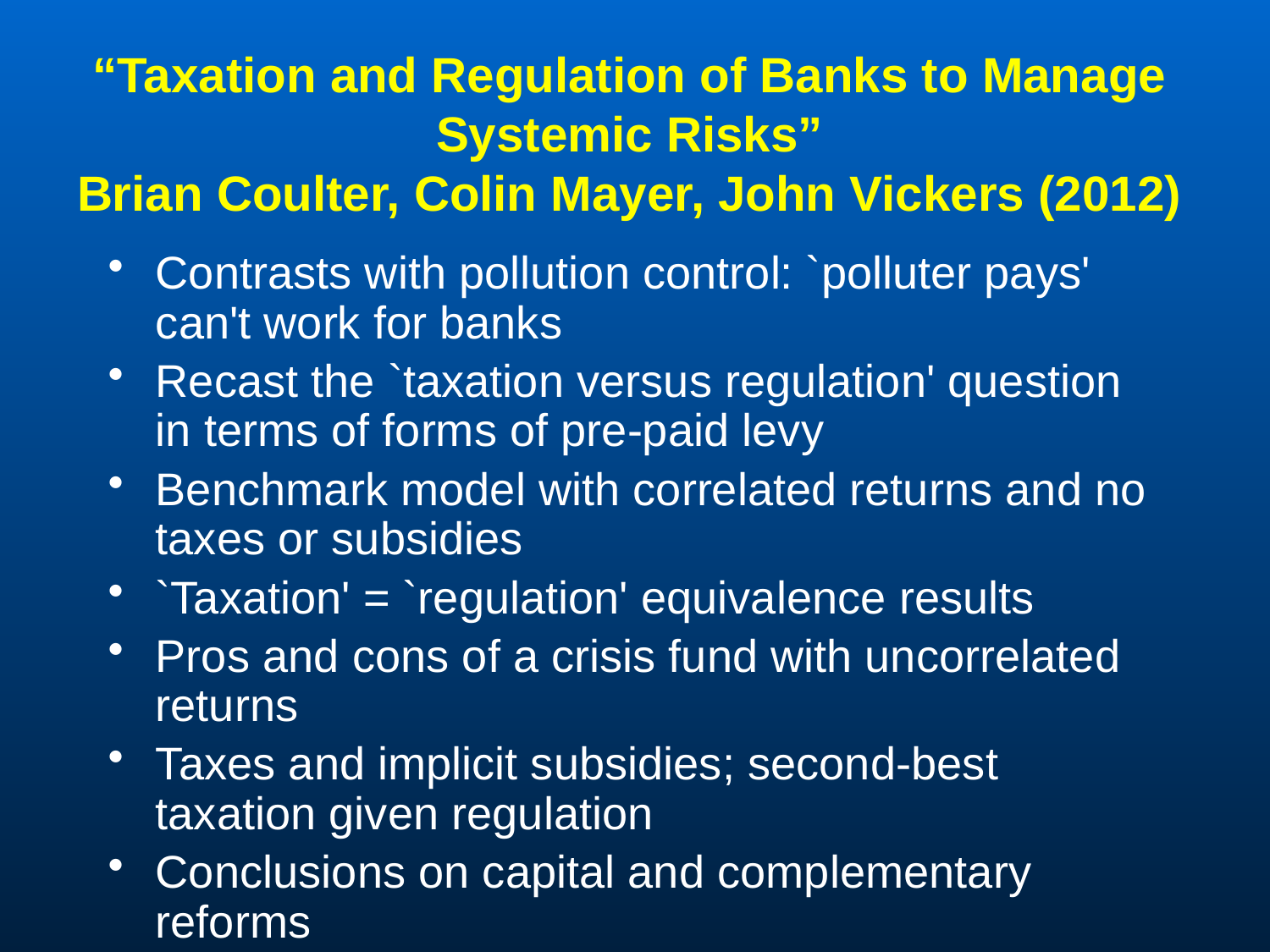

# “Taxation and Regulation of Banks to Manage Systemic Risks” Brian Coulter, Colin Mayer, John Vickers (2012)
Contrasts with pollution control: `polluter pays' can't work for banks
Recast the `taxation versus regulation' question in terms of forms of pre-paid levy
Benchmark model with correlated returns and no taxes or subsidies
`Taxation' = `regulation' equivalence results
Pros and cons of a crisis fund with uncorrelated returns
Taxes and implicit subsidies; second-best taxation given regulation
Conclusions on capital and complementary reforms